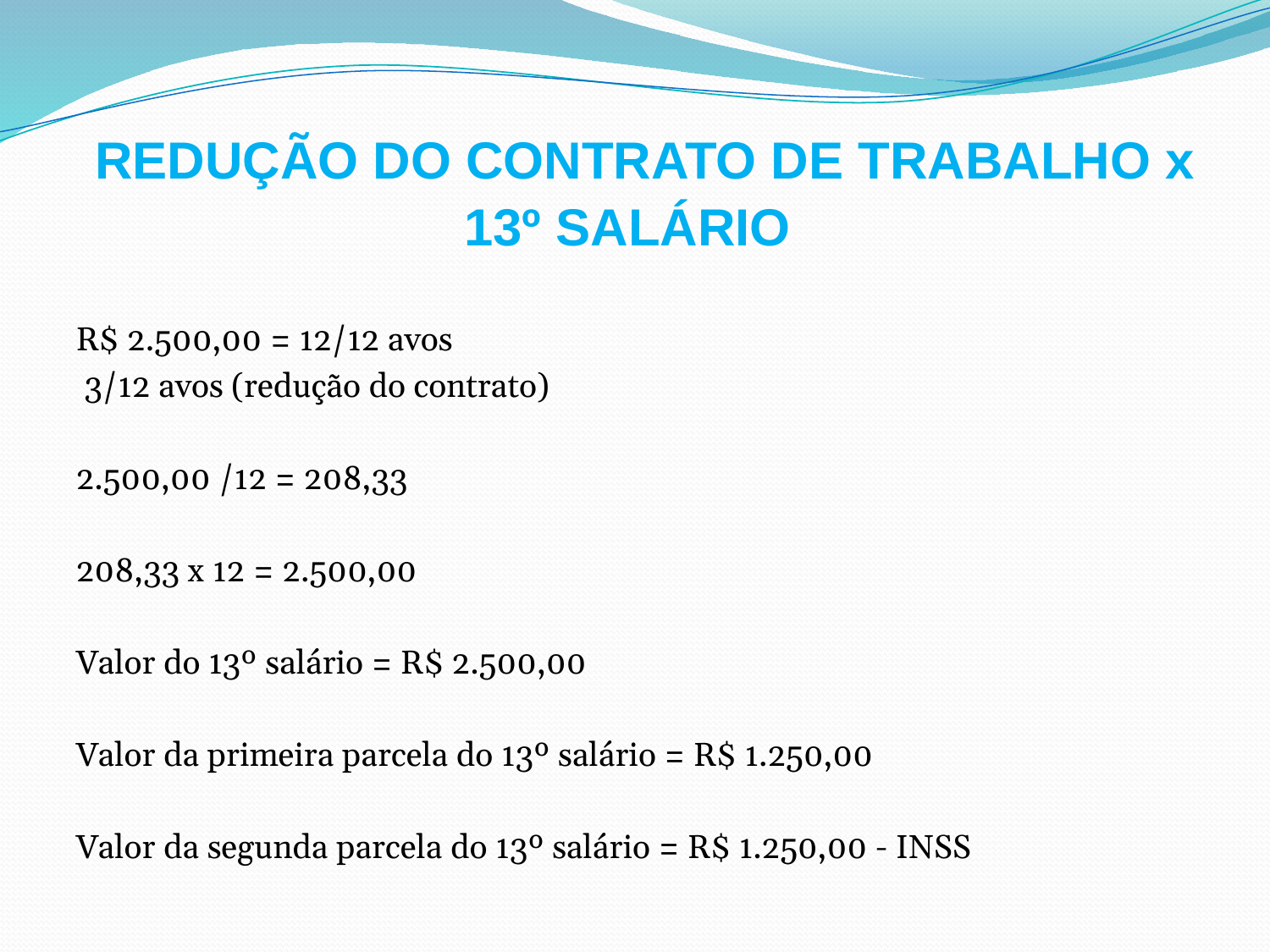

# REDUÇÃO DO CONTRATO DE TRABALHO x 13º SALÁRIO

R$ 2.500,00 = 12/12 avos
 3/12 avos (redução do contrato)

2.500,00 /12 = 208,33

208,33 x 12 = 2.500,00

Valor do 13º salário = R$ 2.500,00

Valor da primeira parcela do 13º salário = R$ 1.250,00

Valor da segunda parcela do 13º salário = R$ 1.250,00 - INSS